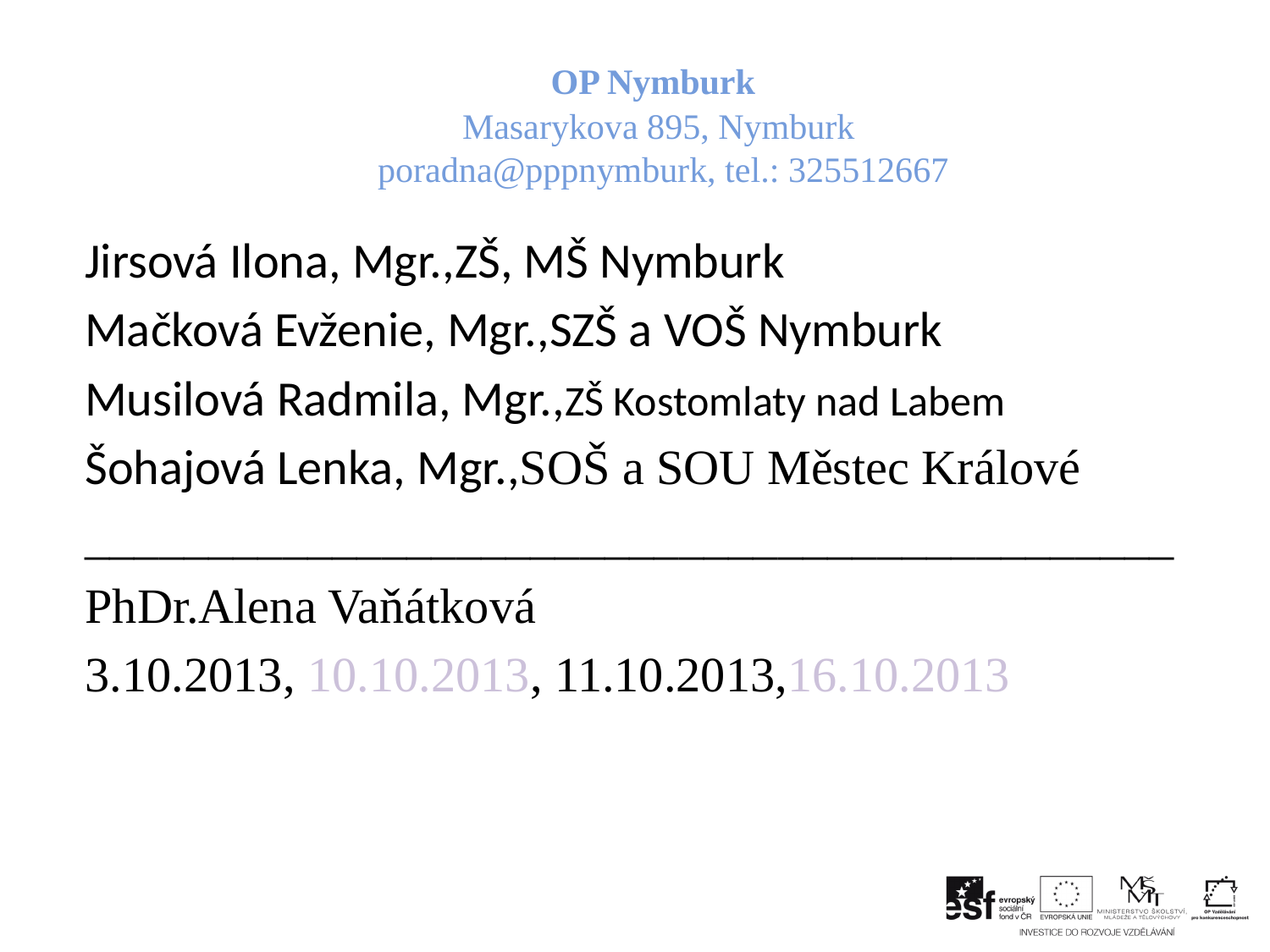

# OP Nymburk Masarykova 895, Nymburk poradna@pppnymburk, tel.: 325512667
Jirsová Ilona, Mgr.,ZŠ, MŠ Nymburk
Mačková Evženie, Mgr.,SZŠ a VOŠ Nymburk
Musilová Radmila, Mgr.,ZŠ Kostomlaty nad Labem
Šohajová Lenka, Mgr.,SOŠ a SOU Městec Králové
____________________________________________
PhDr.Alena Vaňátková
3.10.2013, 10.10.2013, 11.10.2013,16.10.2013